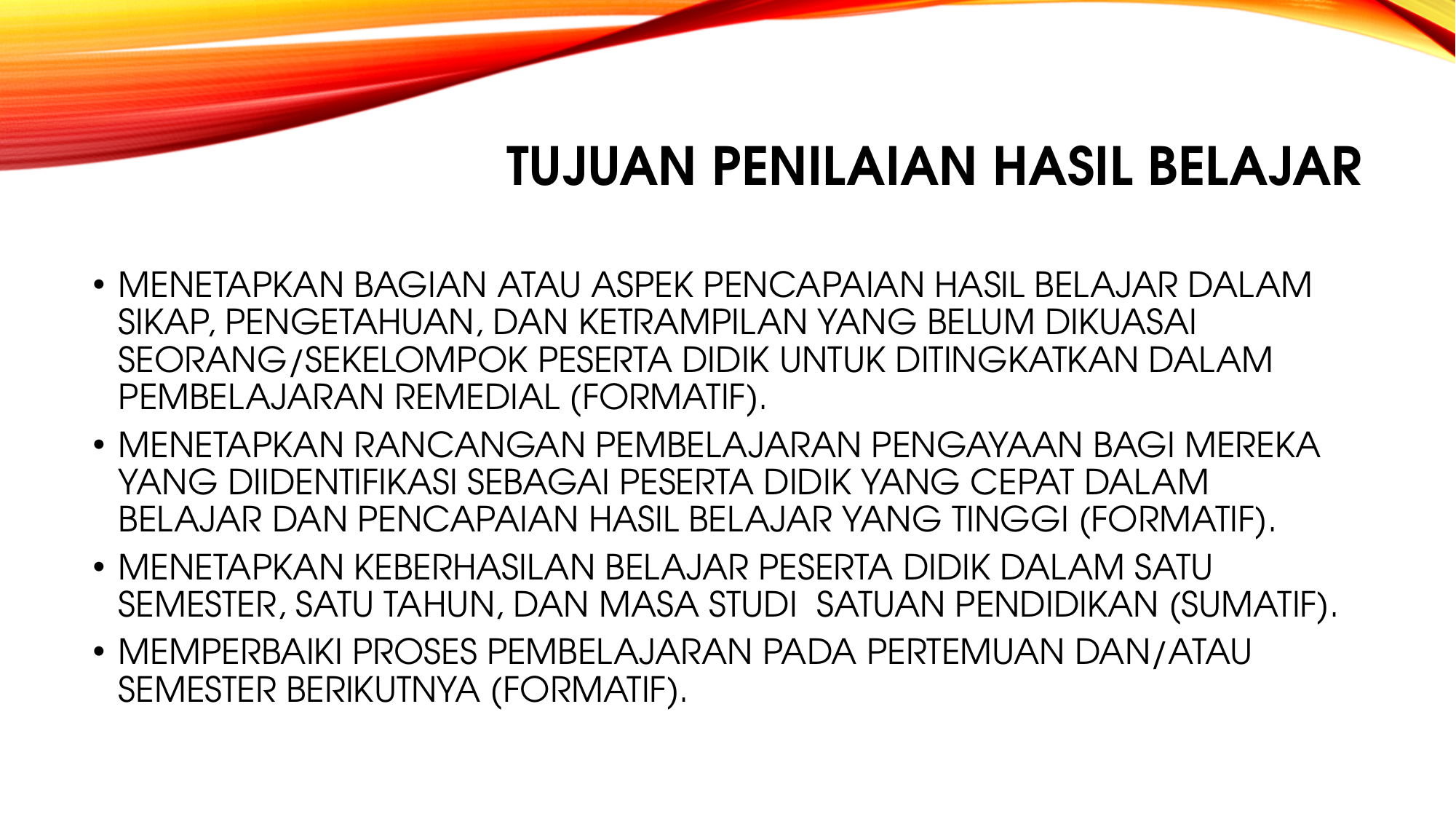

# TUJUAN PENILAIAN HASIL BELAJAR
MENETAPKAN BAGIAN ATAU ASPEK PENCAPAIAN HASIL BELAJAR DALAM SIKAP, PENGETAHUAN, DAN KETRAMPILAN YANG BELUM DIKUASAI SEORANG/SEKELOMPOK PESERTA DIDIK UNTUK DITINGKATKAN DALAM  PEMBELAJARAN REMEDIAL (FORMATIF).
MENETAPKAN RANCANGAN PEMBELAJARAN PENGAYAAN BAGI MEREKA YANG DIIDENTIFIKASI SEBAGAI PESERTA DIDIK YANG CEPAT DALAM BELAJAR DAN PENCAPAIAN HASIL BELAJAR YANG TINGGI (FORMATIF).
MENETAPKAN KEBERHASILAN BELAJAR PESERTA DIDIK DALAM SATU SEMESTER, SATU TAHUN, DAN MASA STUDI  SATUAN PENDIDIKAN (SUMATIF).
MEMPERBAIKI PROSES PEMBELAJARAN PADA PERTEMUAN DAN/ATAU SEMESTER BERIKUTNYA (FORMATIF).